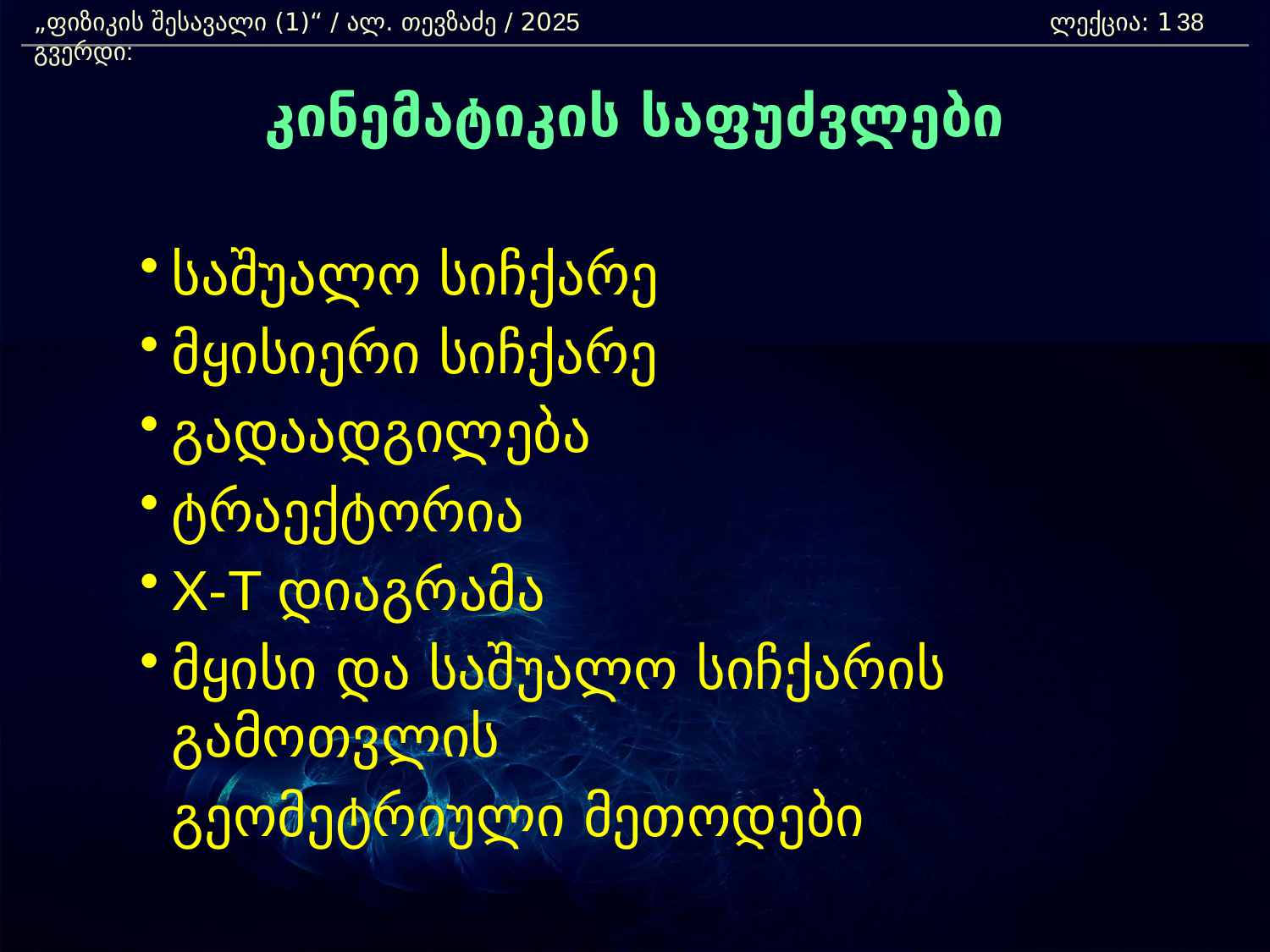

„ფიზიკის შესავალი (1)“ / ალ. თევზაძე / 2025 				ლექცია: 1	    გვერდი:
38
კინემატიკის საფუძვლები

საშუალო სიჩქარე
მყისიერი სიჩქარე
გადაადგილება
ტრაექტორია
X-T დიაგრამა
მყისი და საშუალო სიჩქარის გამოთვლის
	გეომეტრიული მეთოდები